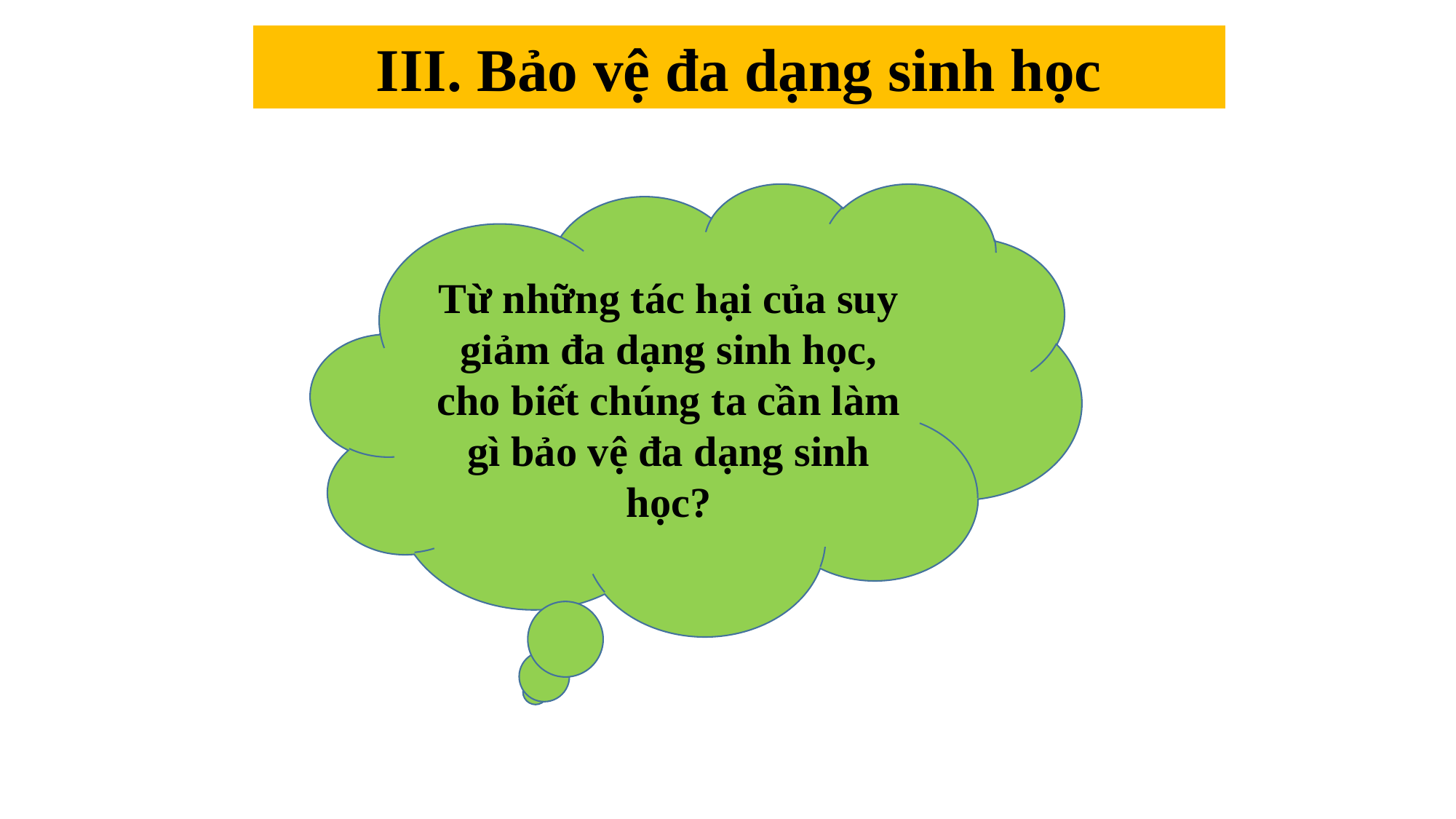

III. Bảo vệ đa dạng sinh học
#
Từ những tác hại của suy giảm đa dạng sinh học, cho biết chúng ta cần làm gì bảo vệ đa dạng sinh học?